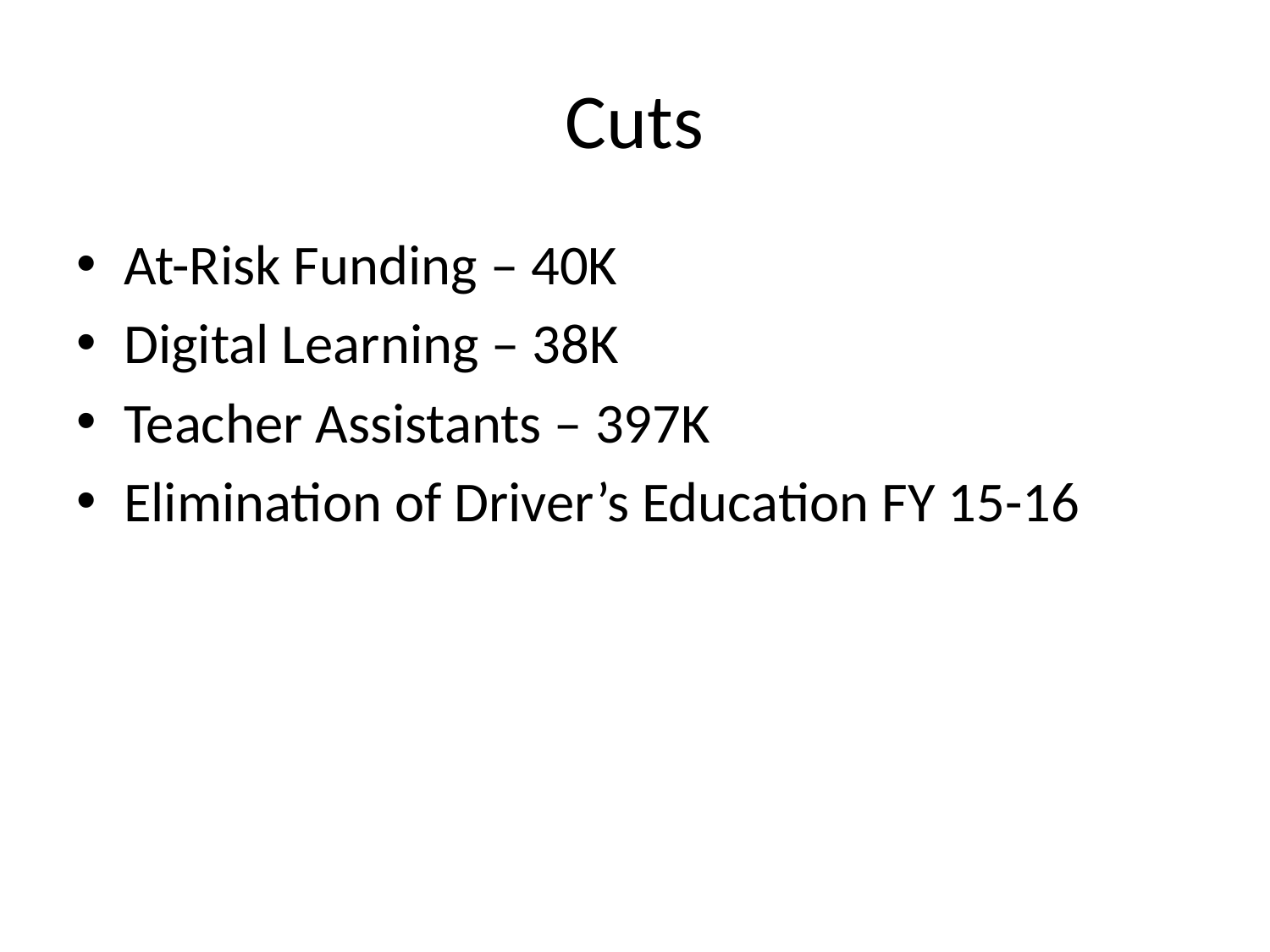

# Cuts
At-Risk Funding – 40K
Digital Learning – 38K
Teacher Assistants – 397K
Elimination of Driver’s Education FY 15-16